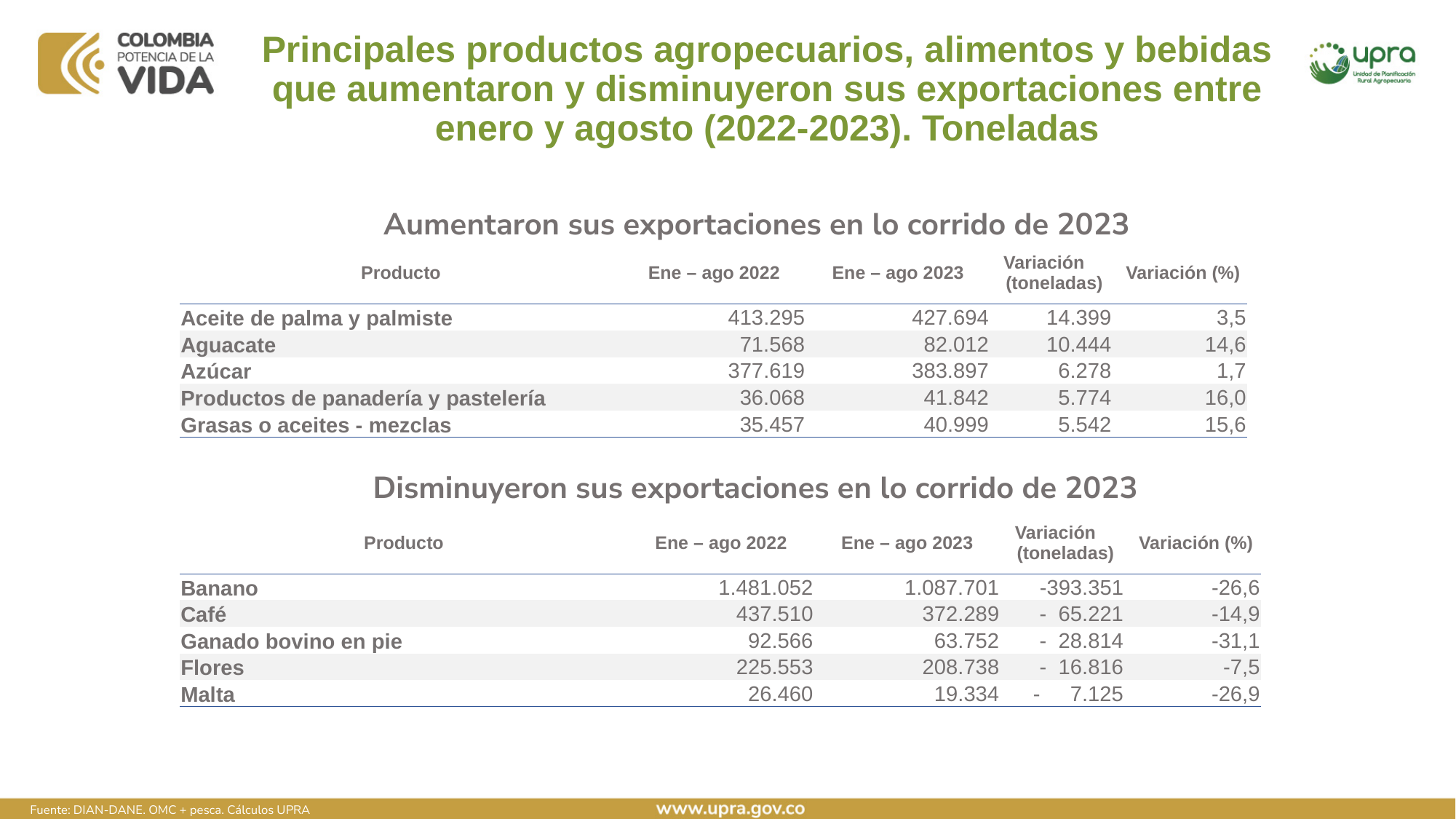

# Principales productos agropecuarios, alimentos y bebidas que aumentaron y disminuyeron sus exportaciones entre enero y agosto (2022-2023). Toneladas
Aumentaron sus exportaciones en lo corrido de 2023
| Producto | Ene – ago 2022 | Ene – ago 2023 | Variación (toneladas) | Variación (%) |
| --- | --- | --- | --- | --- |
| Aceite de palma y palmiste | 413.295 | 427.694 | 14.399 | 3,5 |
| Aguacate | 71.568 | 82.012 | 10.444 | 14,6 |
| Azúcar | 377.619 | 383.897 | 6.278 | 1,7 |
| Productos de panadería y pastelería | 36.068 | 41.842 | 5.774 | 16,0 |
| Grasas o aceites - mezclas | 35.457 | 40.999 | 5.542 | 15,6 |
Disminuyeron sus exportaciones en lo corrido de 2023
| Producto | Ene – ago 2022 | Ene – ago 2023 | Variación (toneladas) | Variación (%) |
| --- | --- | --- | --- | --- |
| Banano | 1.481.052 | 1.087.701 | -393.351 | -26,6 |
| Café | 437.510 | 372.289 | - 65.221 | -14,9 |
| Ganado bovino en pie | 92.566 | 63.752 | - 28.814 | -31,1 |
| Flores | 225.553 | 208.738 | - 16.816 | -7,5 |
| Malta | 26.460 | 19.334 | - 7.125 | -26,9 |
Fuente: DIAN-DANE. OMC + pesca. Cálculos UPRA